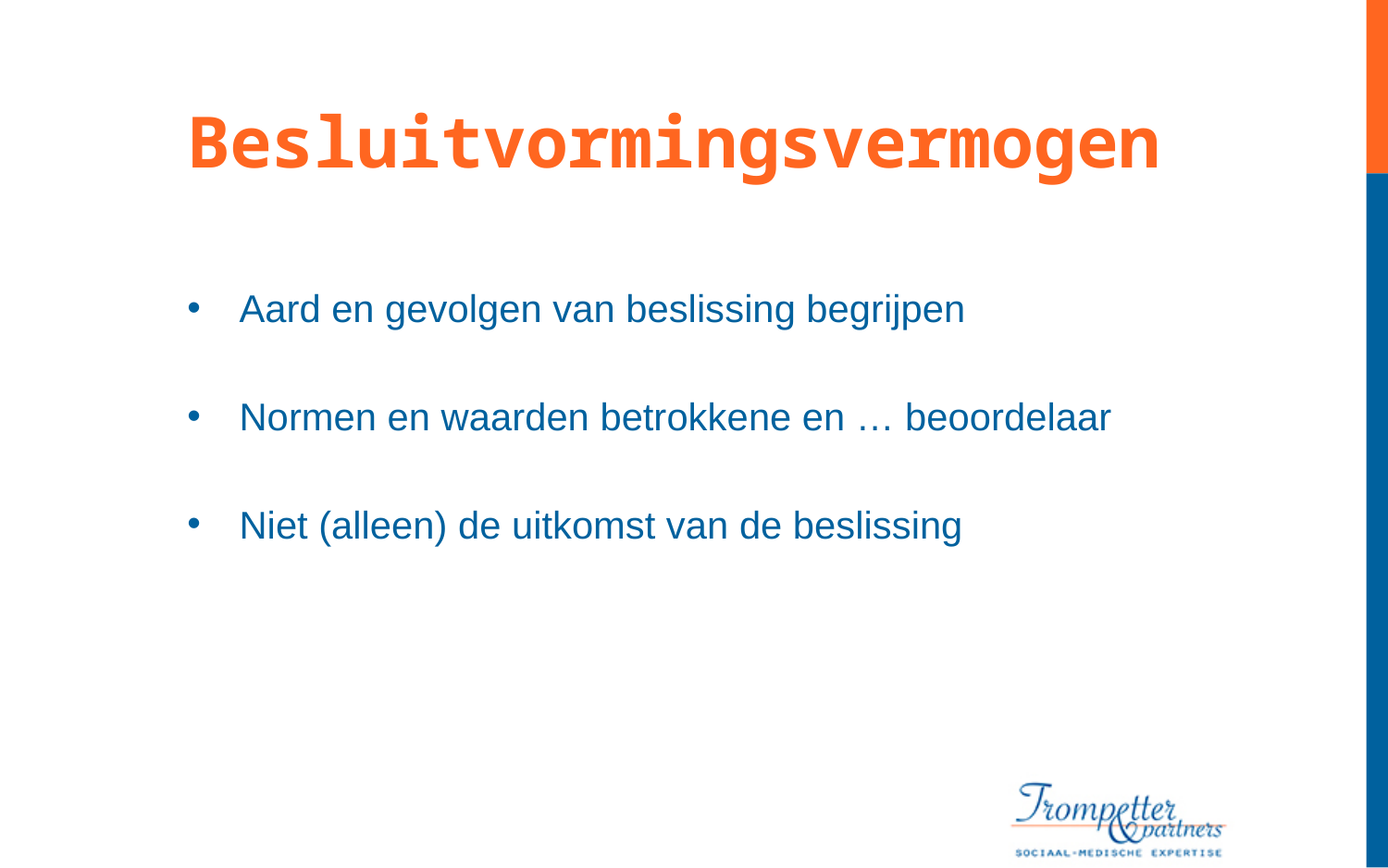

Besluitvormingsvermogen

Aard en gevolgen van beslissing begrijpen

Normen en waarden betrokkene en … beoordelaar

Niet (alleen) de uitkomst van de beslissing